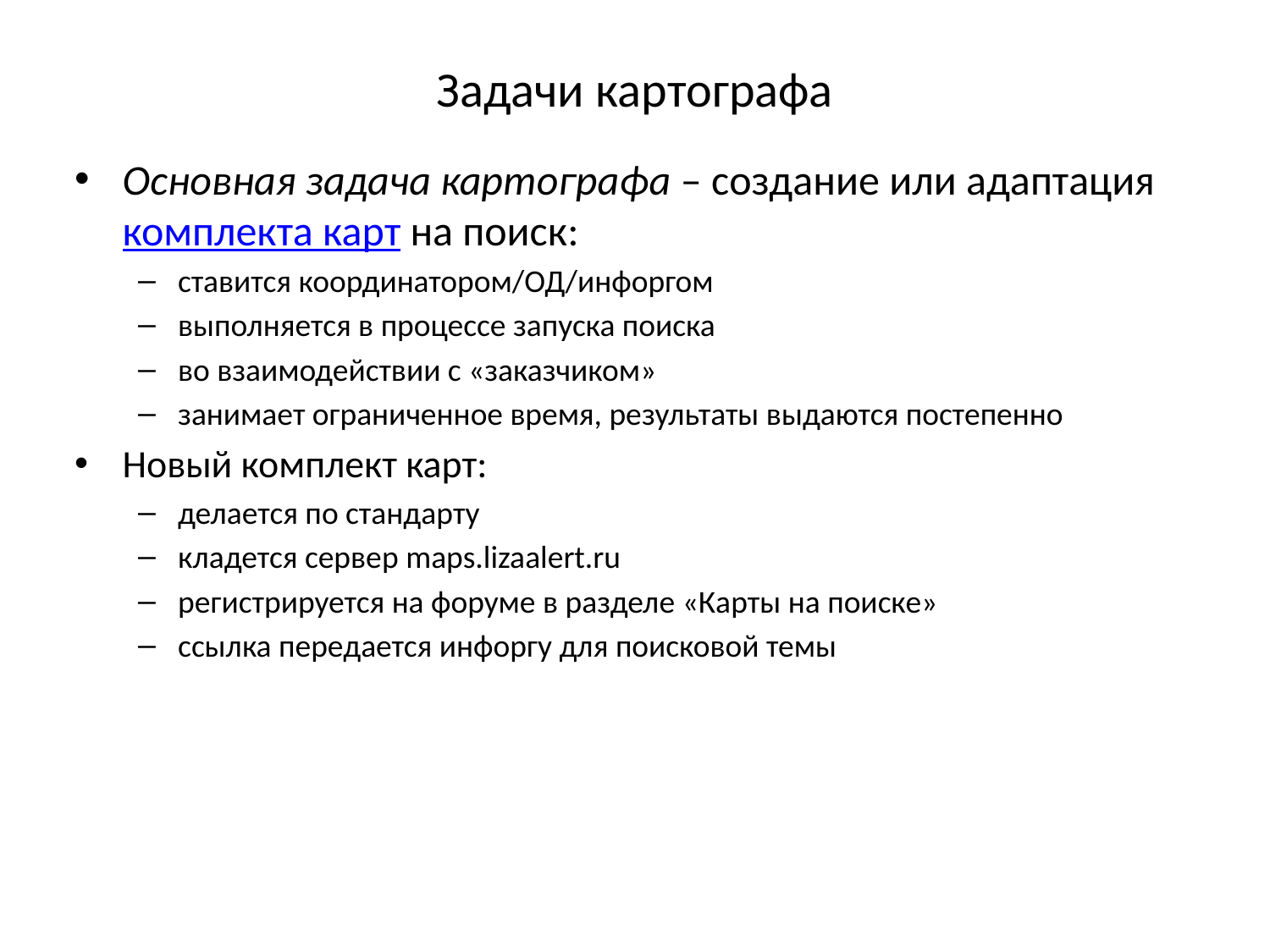

# Задачи картографа
Основная задача картографа – создание или адаптация комплекта карт на поиск:
cтавится координатором/ОД/инфоргом
выполняется в процессе запуска поиска
во взаимодействии с «заказчиком»
занимает ограниченное время, результаты выдаются постепенно
Новый комплект карт:
делается по стандарту
кладется сервер maps.lizaalert.ru
регистрируется на форуме в разделе «Карты на поиске»
ссылка передается инфоргу для поисковой темы